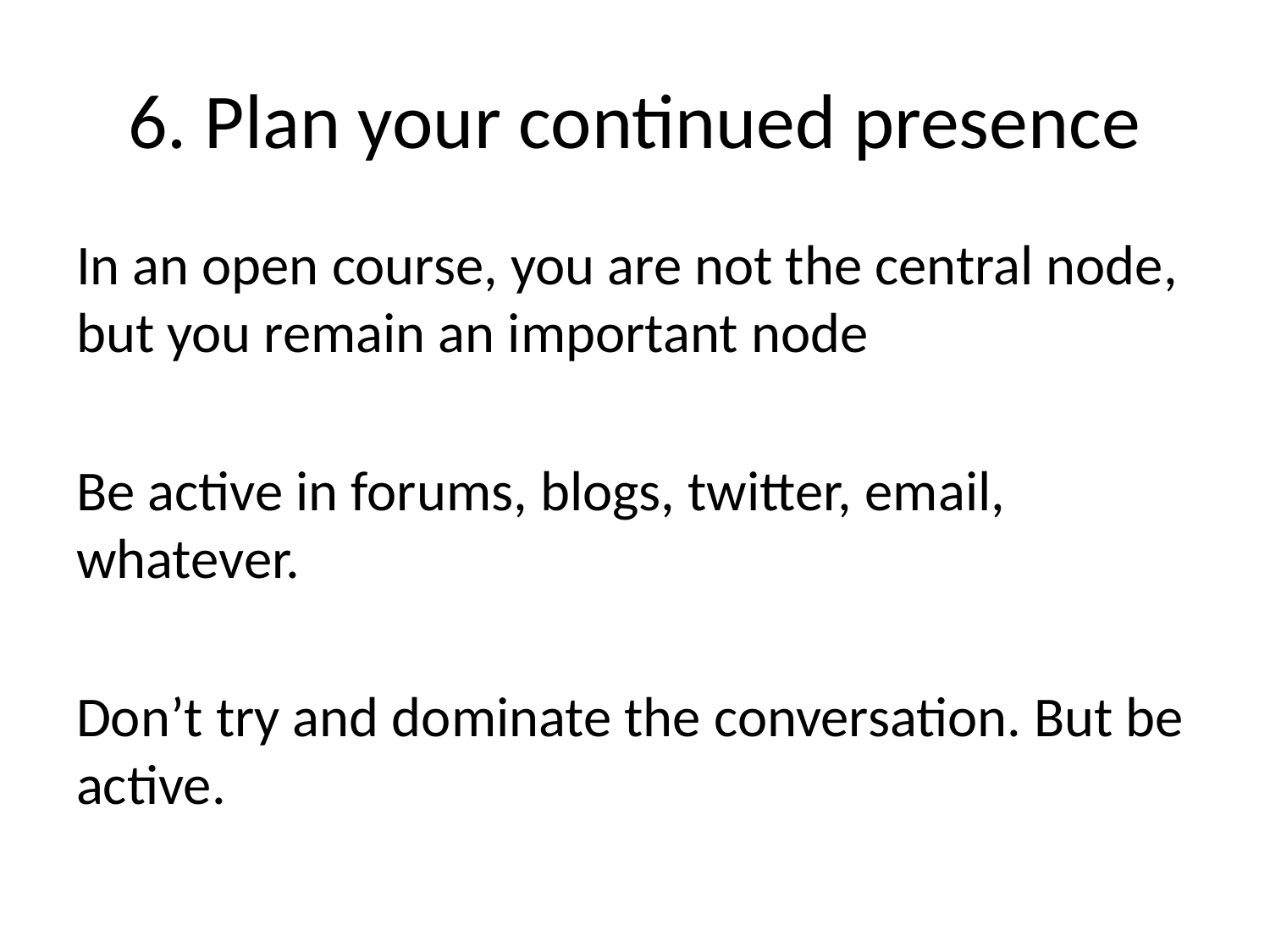

# 6. Plan your continued presence
In an open course, you are not the central node, but you remain an important node

Be active in forums, blogs, twitter, email, whatever.

Don’t try and dominate the conversation. But be active.